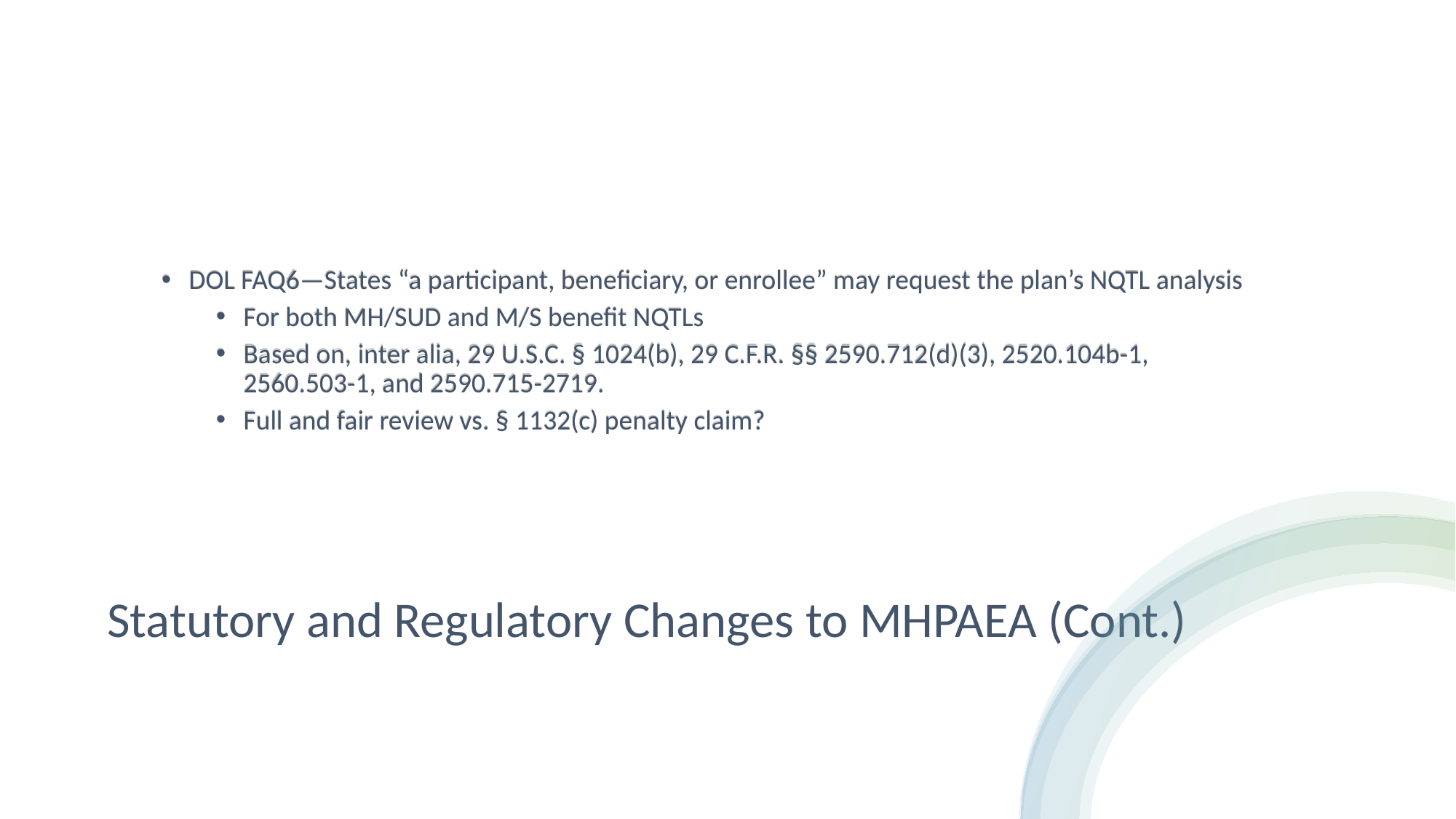

DOL FAQ6—States “a participant, beneficiary, or enrollee” may request the plan’s NQTL analysis
For both MH/SUD and M/S benefit NQTLs
Based on, inter alia, 29 U.S.C. § 1024(b), 29 C.F.R. §§ 2590.712(d)(3), 2520.104b-1, 2560.503-1, and 2590.715-2719.
Full and fair review vs. § 1132(c) penalty claim?

# Statutory and Regulatory Changes to MHPAEA (Cont.)